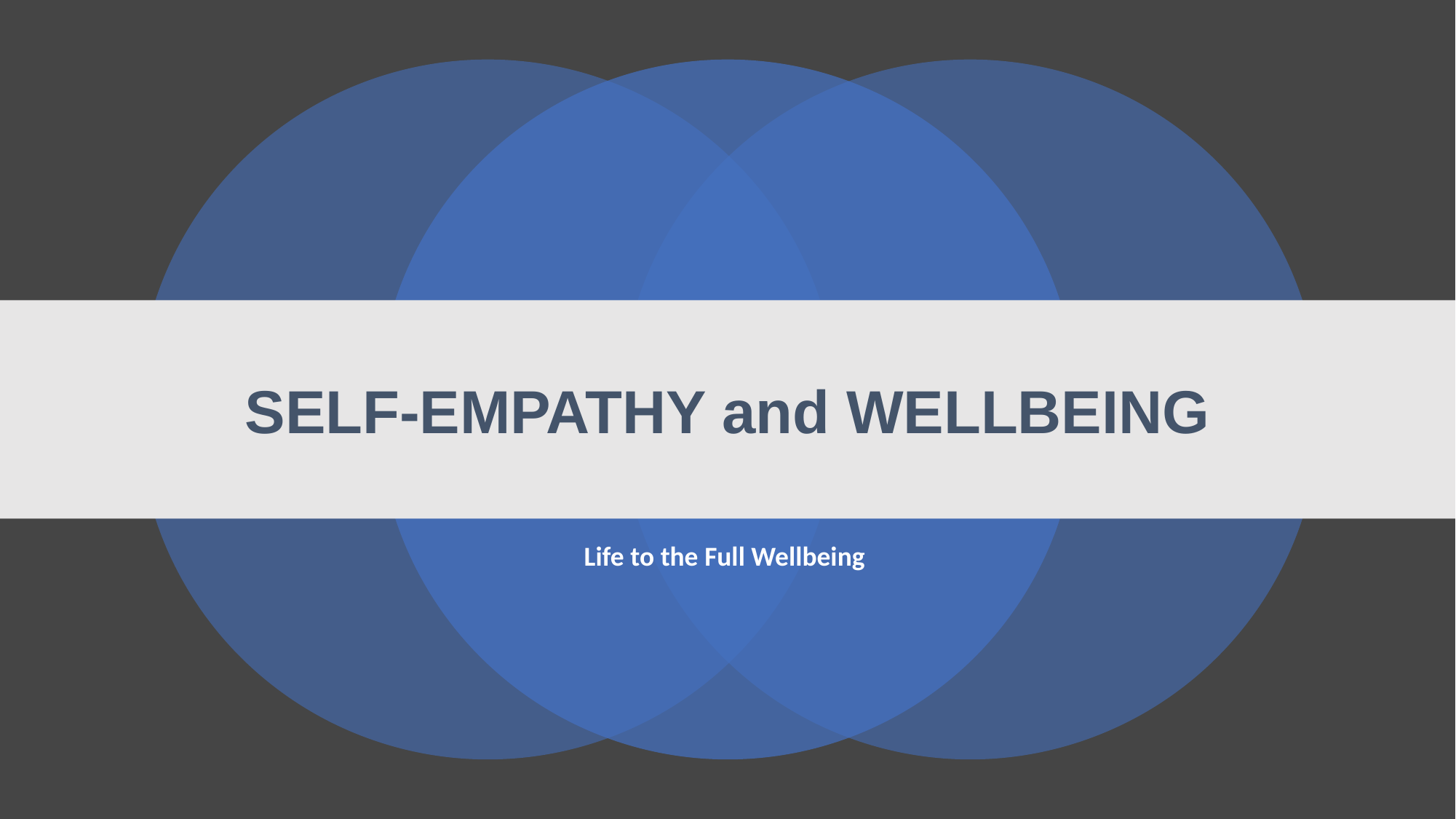

# SELF-EMPATHY and WELLBEING
Life to the Full Wellbeing